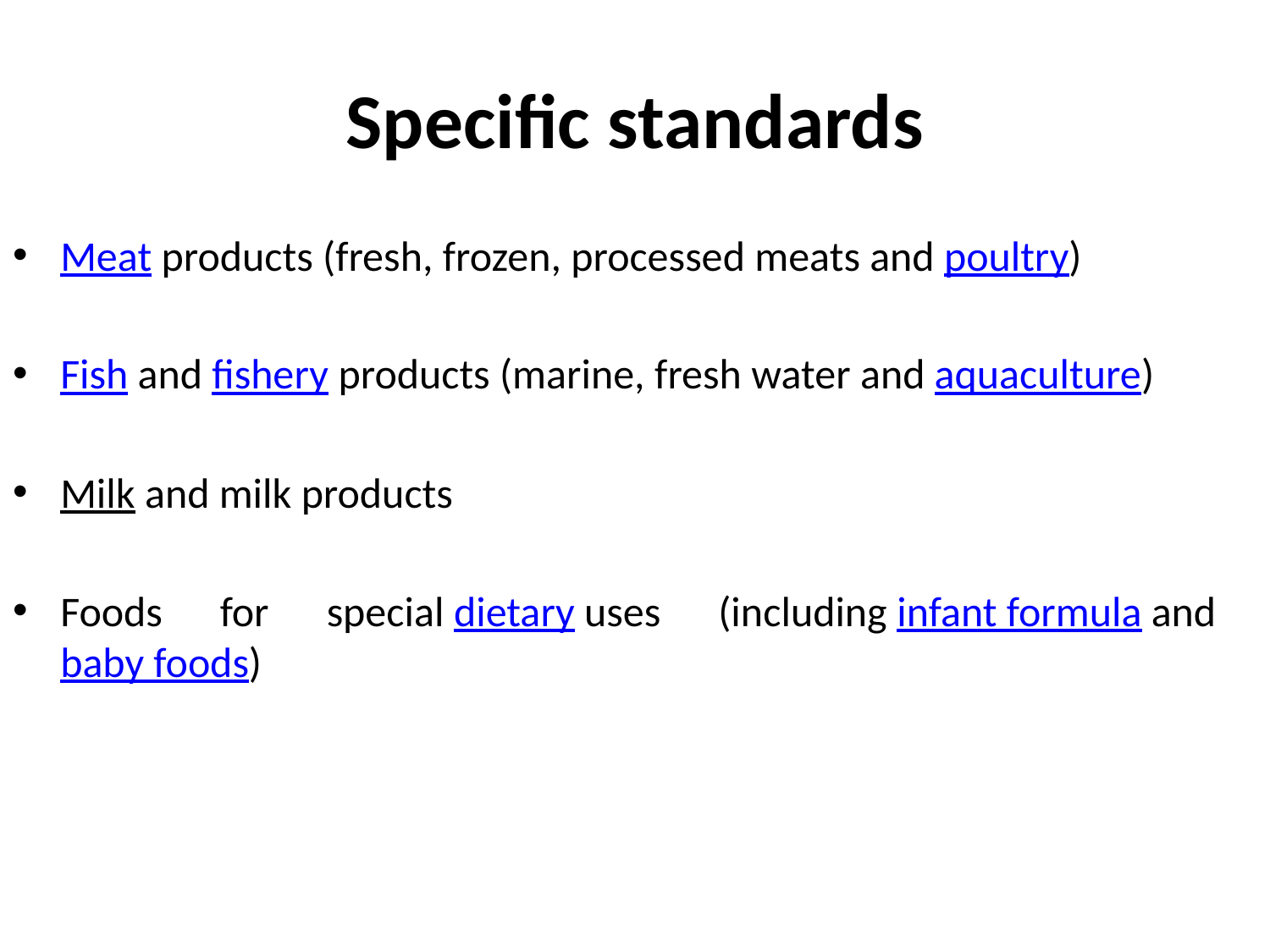

# Specific standards
Meat products (fresh, frozen, processed meats and poultry)

Fish and fishery products (marine, fresh water and aquaculture)

Milk and milk products

Foods for special dietary uses (including infant formula and baby foods)